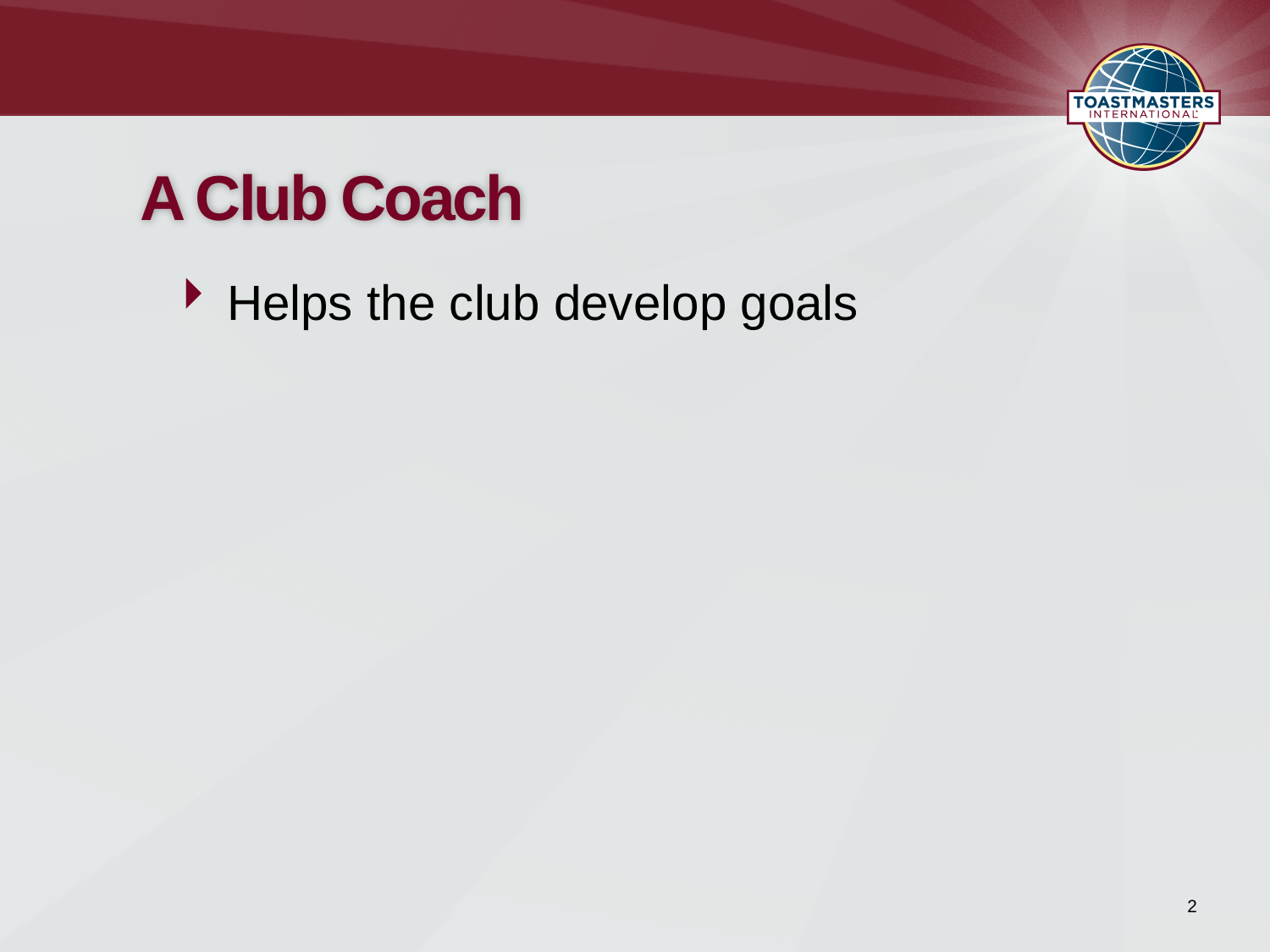

# A Club Coach
Helps the club develop goals
2